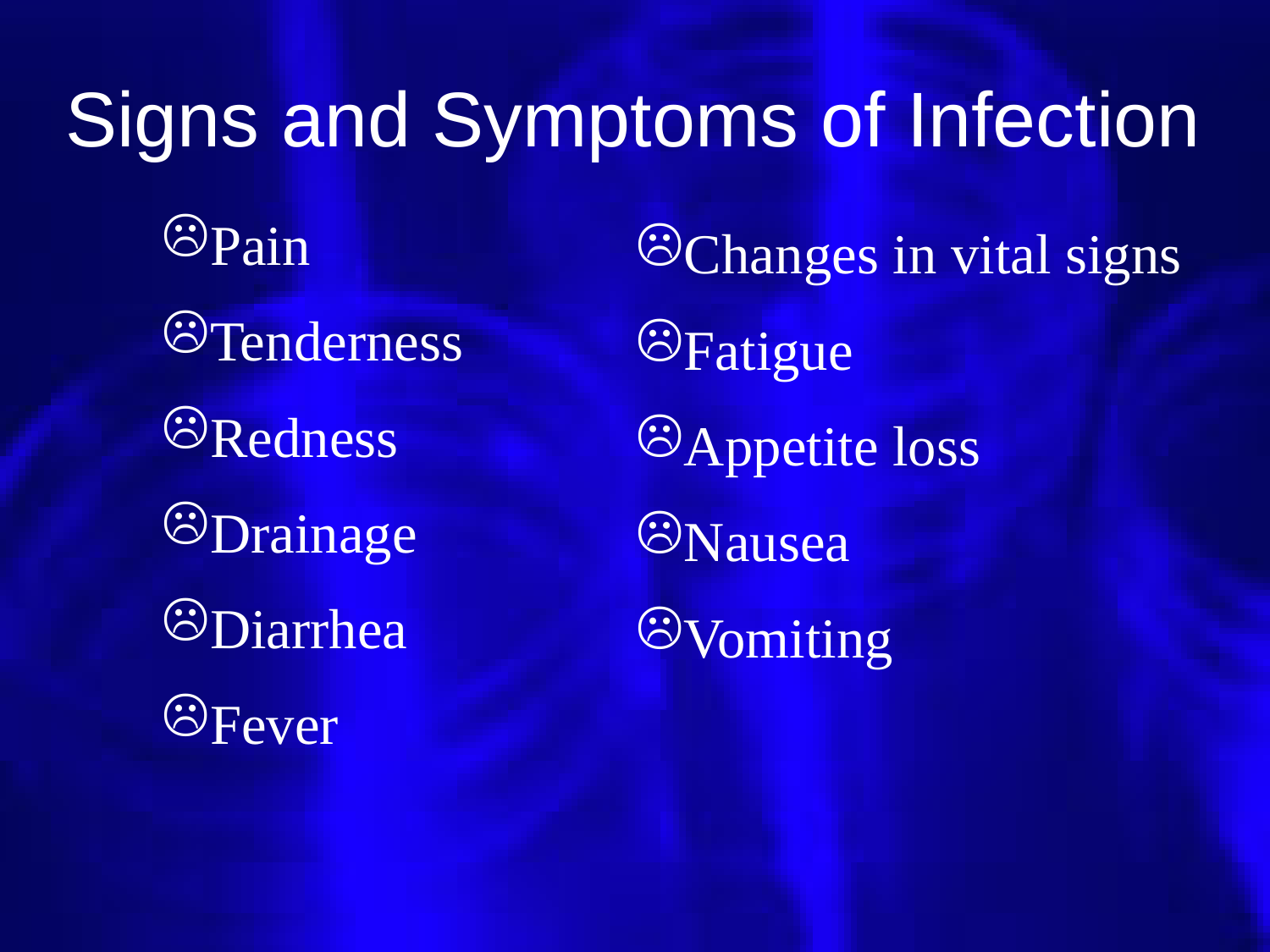

Signs and Symptoms of Infection
Pain
Tenderness
Redness
Drainage
Diarrhea
Fever

Changes in vital signs
Fatigue
Appetite loss
Nausea
Vomiting